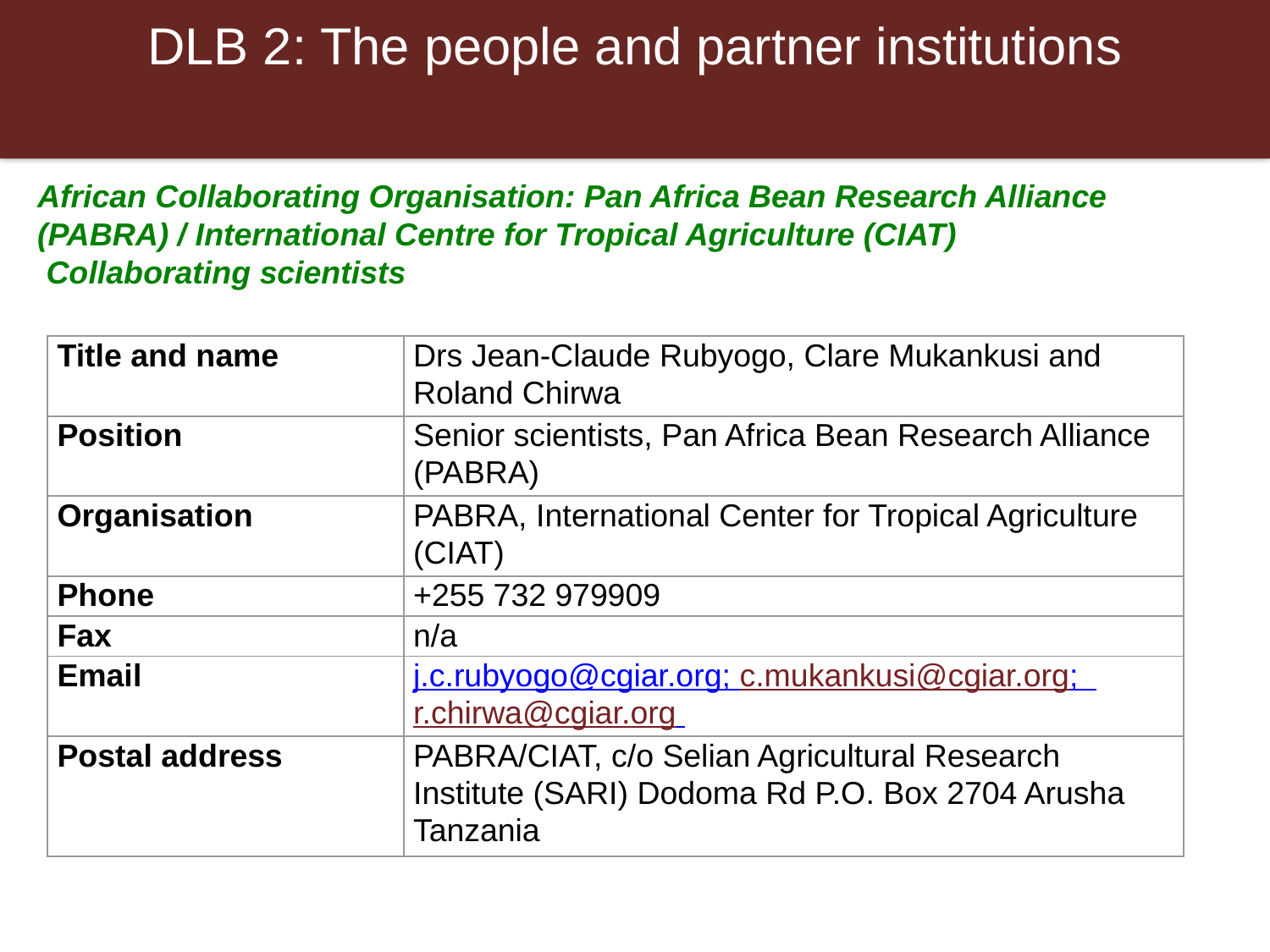

DLB 2: The people and partner institutions
African Collaborating Organisation: Pan Africa Bean Research Alliance (PABRA) / International Centre for Tropical Agriculture (CIAT)
 Collaborating scientists
| Title and name | Drs Jean-Claude Rubyogo, Clare Mukankusi and Roland Chirwa |
| --- | --- |
| Position | Senior scientists, Pan Africa Bean Research Alliance (PABRA) |
| Organisation | PABRA, International Center for Tropical Agriculture (CIAT) |
| Phone | +255 732 979909 |
| Fax | n/a |
| Email | j.c.rubyogo@cgiar.org; c.mukankusi@cgiar.org; r.chirwa@cgiar.org |
| Postal address | PABRA/CIAT, c/o Selian Agricultural Research Institute (SARI) Dodoma Rd P.O. Box 2704 Arusha Tanzania |